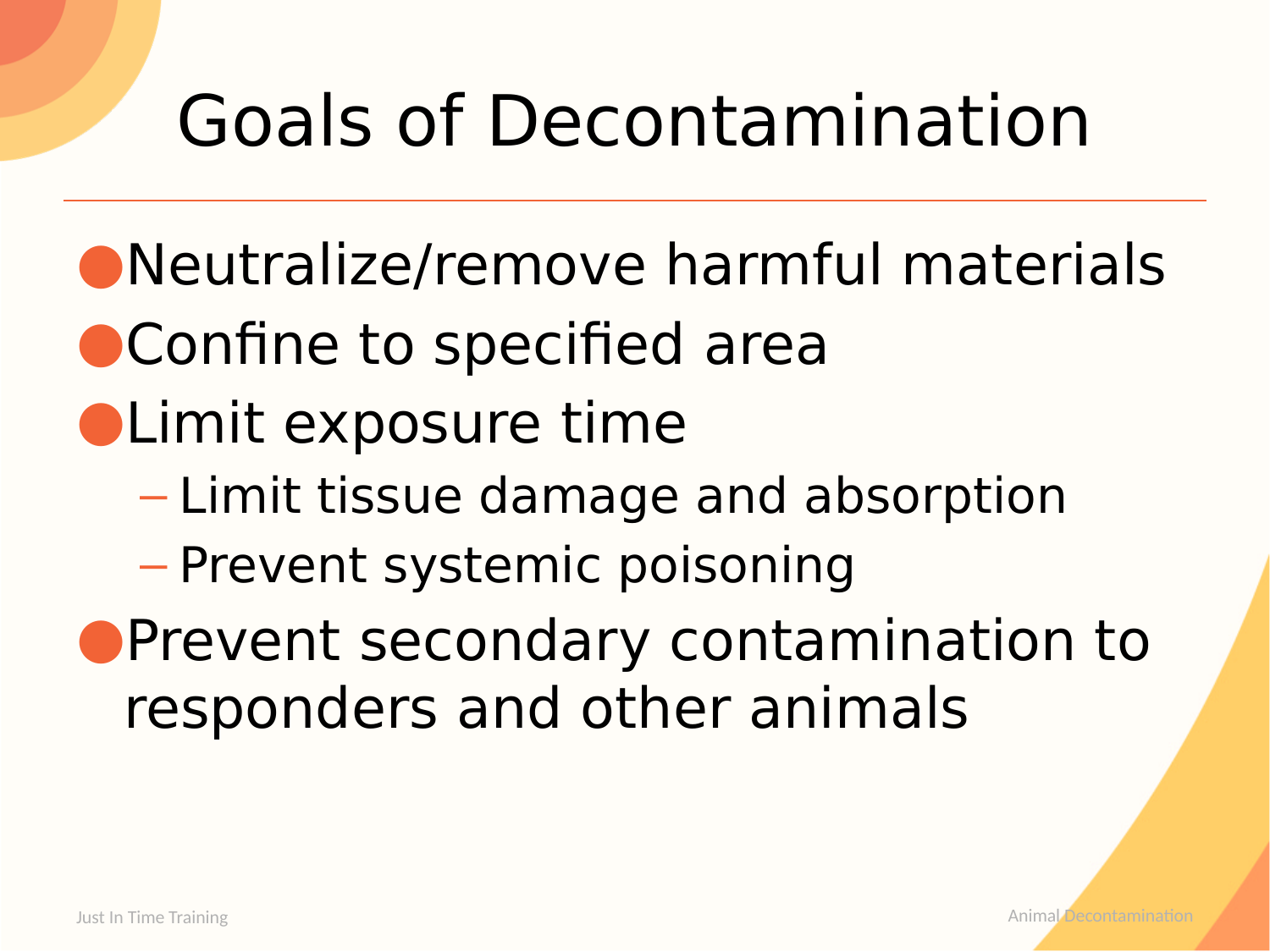

# Goals of Decontamination
Neutralize/remove harmful materials
Confine to specified area
Limit exposure time
Limit tissue damage and absorption
Prevent systemic poisoning
Prevent secondary contamination to responders and other animals
Just In Time Training
Animal Decontamination